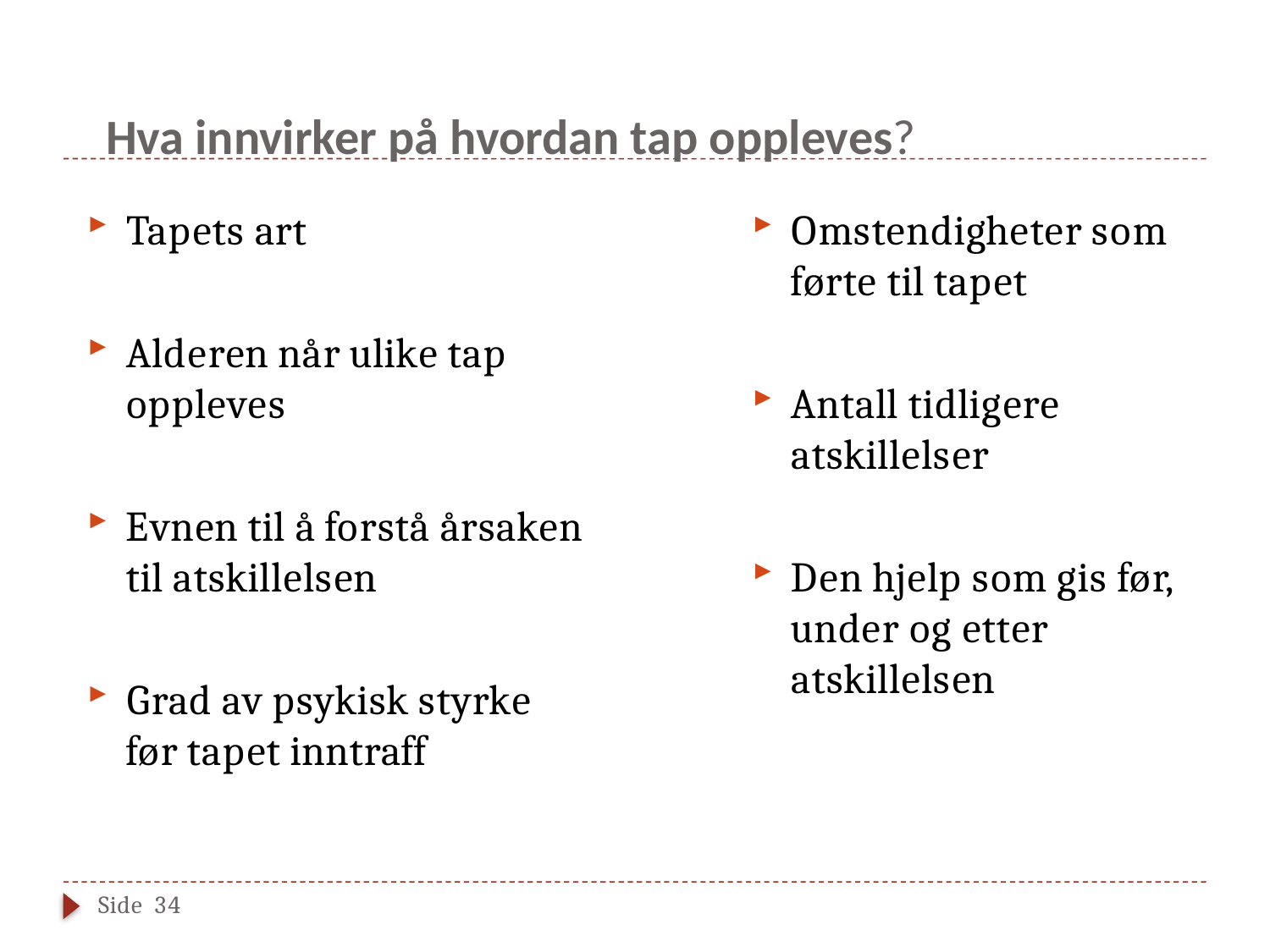

# Hva innvirker på hvordan tap oppleves?
Tapets art

Alderen når ulike tap oppleves

Evnen til å forstå årsaken til atskillelsen

Grad av psykisk styrke før tapet inntraff
Omstendigheter som førte til tapet

Antall tidligere atskillelser

Den hjelp som gis før, under og etter atskillelsen

Side  34